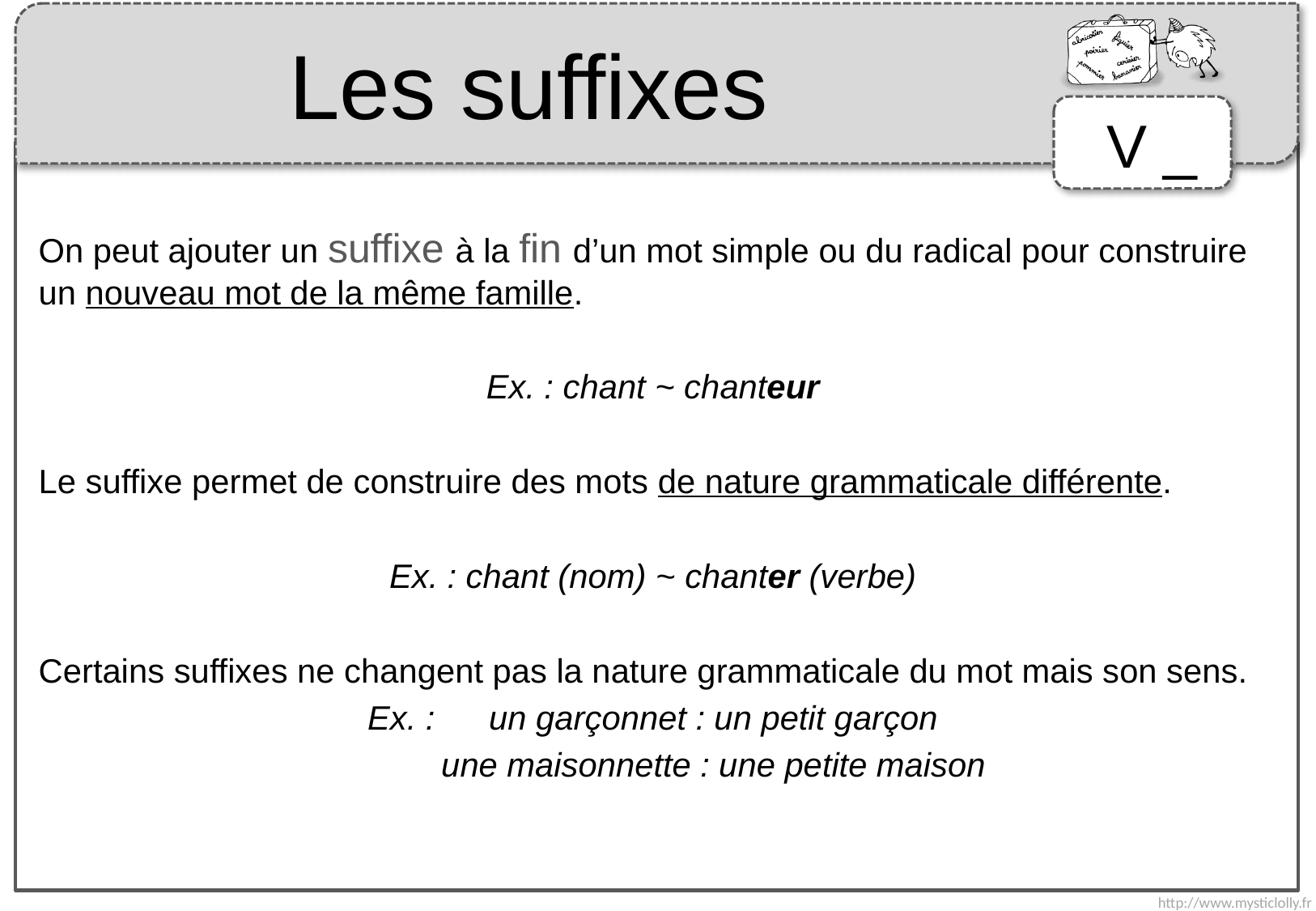

Les suffixes
V _
On peut ajouter un suffixe à la fin d’un mot simple ou du radical pour construire un nouveau mot de la même famille.

Ex. : chant ~ chanteur

Le suffixe permet de construire des mots de nature grammaticale différente.

Ex. : chant (nom) ~ chanter (verbe)

Certains suffixes ne changent pas la nature grammaticale du mot mais son sens.
Ex. : 	un garçonnet : un petit garçon
	une maisonnette : une petite maison